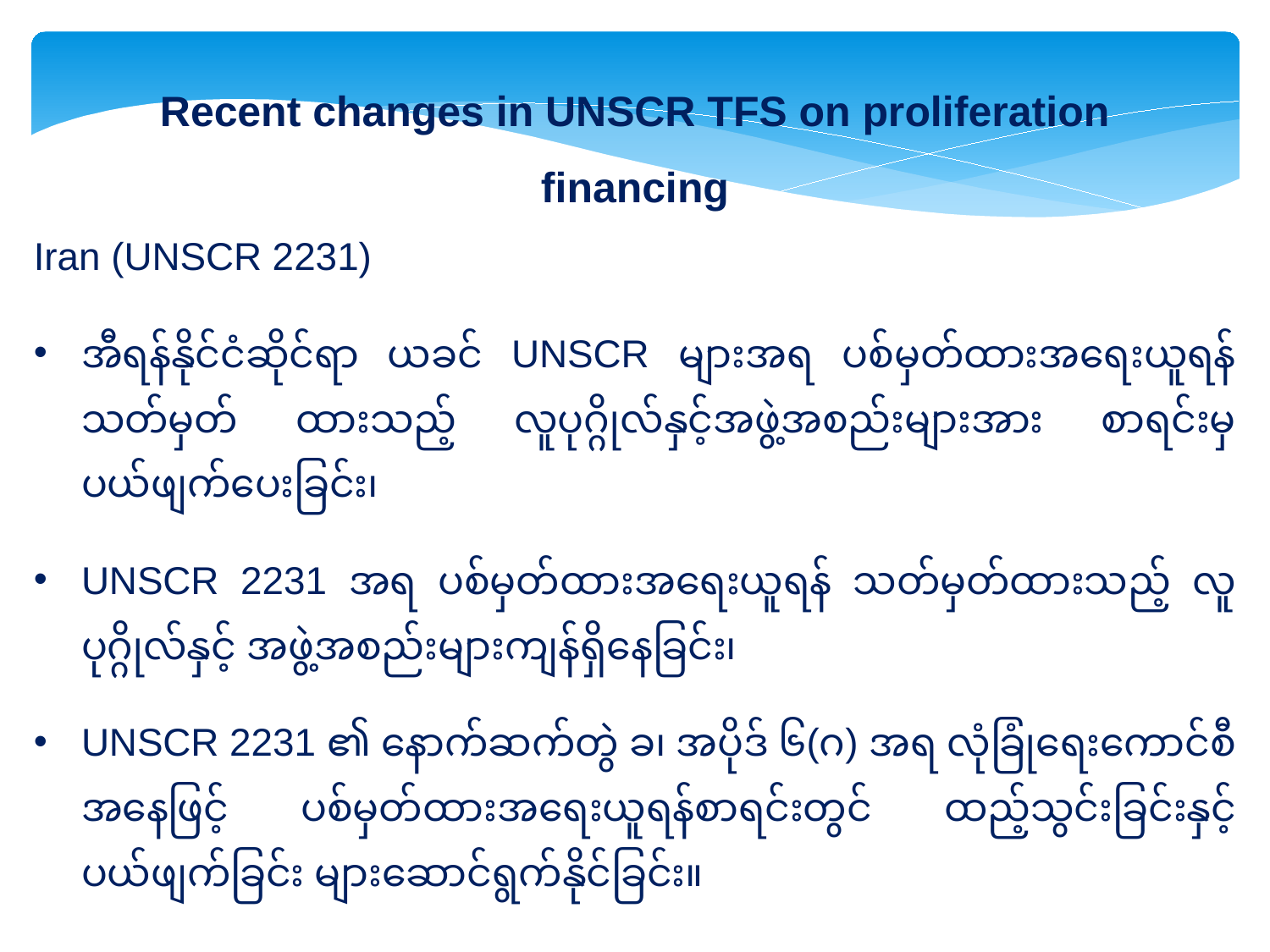

Recent changes in UNSCR TFS on proliferation financing
Iran (UNSCR 2231)
အီရန်နိုင်ငံဆိုင်ရာ ယခင် UNSCR များအရ ပစ်မှတ်ထားအရေးယူရန် သတ်မှတ် ထားသည့် လူပုဂ္ဂိုလ်နှင့်အဖွဲ့အစည်းများအား စာရင်းမှပယ်ဖျက်ပေးခြင်း၊
UNSCR 2231 အရ ပစ်မှတ်ထားအရေးယူရန် သတ်မှတ်ထားသည့် လူပုဂ္ဂိုလ်နှင့် အဖွဲ့အစည်းများကျန်ရှိနေခြင်း၊
UNSCR 2231 ၏ နောက်ဆက်တွဲ ခ၊ အပိုဒ် ၆(ဂ) အရ လုံခြုံရေးကောင်စီ အနေဖြင့် ပစ်မှတ်ထားအရေးယူရန်စာရင်းတွင် ထည့်သွင်းခြင်းနှင့်ပယ်ဖျက်ခြင်း များဆောင်ရွက်နိုင်ခြင်း။